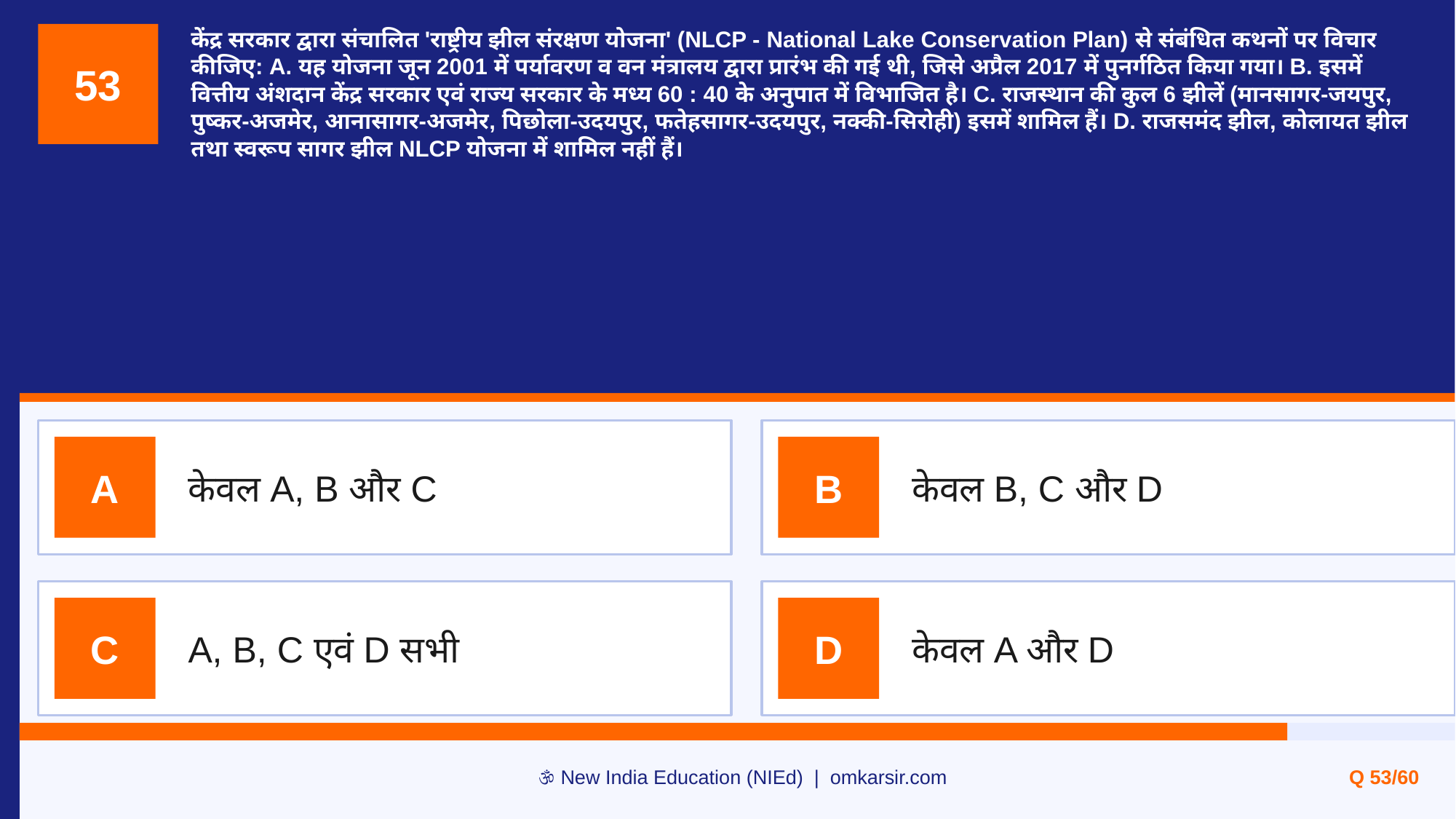

केंद्र सरकार द्वारा संचालित 'राष्ट्रीय झील संरक्षण योजना' (NLCP - National Lake Conservation Plan) से संबंधित कथनों पर विचार कीजिए: A. यह योजना जून 2001 में पर्यावरण व वन मंत्रालय द्वारा प्रारंभ की गई थी, जिसे अप्रैल 2017 में पुनर्गठित किया गया। B. इसमें वित्तीय अंशदान केंद्र सरकार एवं राज्य सरकार के मध्य 60 : 40 के अनुपात में विभाजित है। C. राजस्थान की कुल 6 झीलें (मानसागर-जयपुर, पुष्कर-अजमेर, आनासागर-अजमेर, पिछोला-उदयपुर, फतेहसागर-उदयपुर, नक्की-सिरोही) इसमें शामिल हैं। D. राजसमंद झील, कोलायत झील तथा स्वरूप सागर झील NLCP योजना में शामिल नहीं हैं।
53

केवल A, B और C
केवल B, C और D
A
B

A, B, C एवं D सभी
केवल A और D
C
D

🕉️ New India Education (NIEd)  |  omkarsir.com
Q 53/60